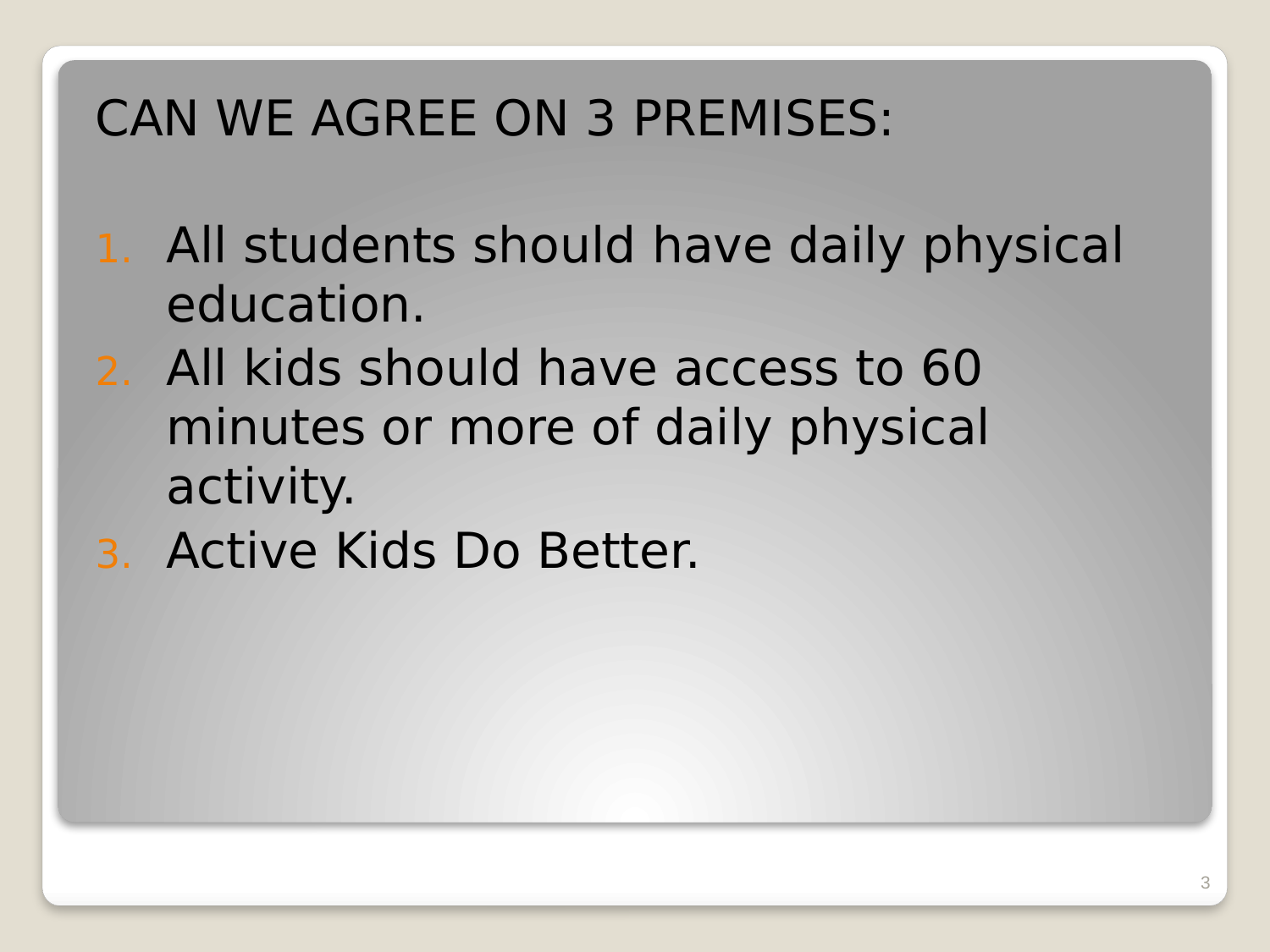

CAN WE AGREE ON 3 PREMISES:

All students should have daily physical education.
All kids should have access to 60 minutes or more of daily physical activity.
Active Kids Do Better.
#
3